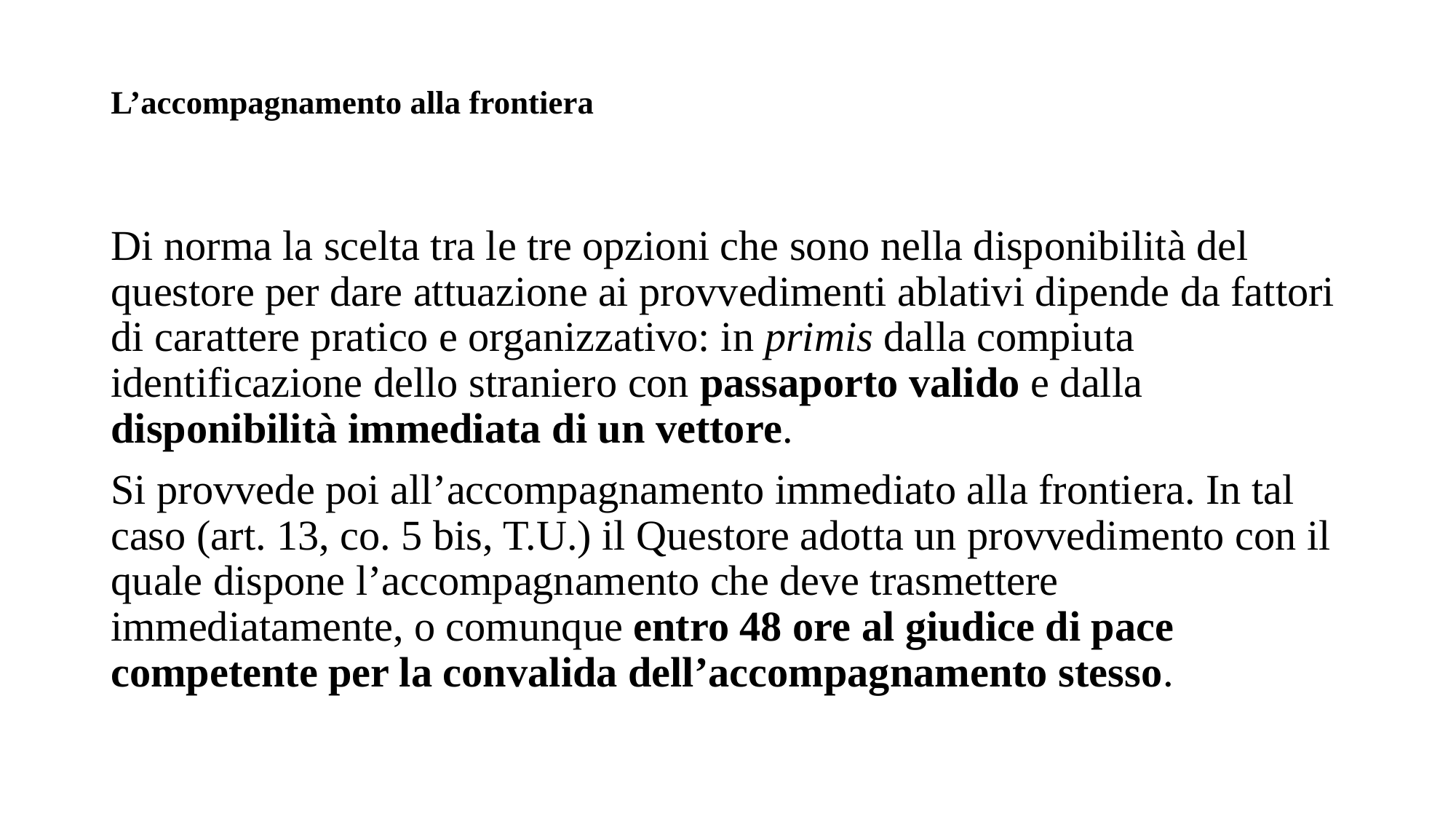

# L’accompagnamento alla frontiera
Di norma la scelta tra le tre opzioni che sono nella disponibilità del questore per dare attuazione ai provvedimenti ablativi dipende da fattori di carattere pratico e organizzativo: in primis dalla compiuta identificazione dello straniero con passaporto valido e dalla disponibilità immediata di un vettore.
Si provvede poi all’accompagnamento immediato alla frontiera. In tal caso (art. 13, co. 5 bis, T.U.) il Questore adotta un provvedimento con il quale dispone l’accompagnamento che deve trasmettere immediatamente, o comunque entro 48 ore al giudice di pace competente per la convalida dell’accompagnamento stesso.